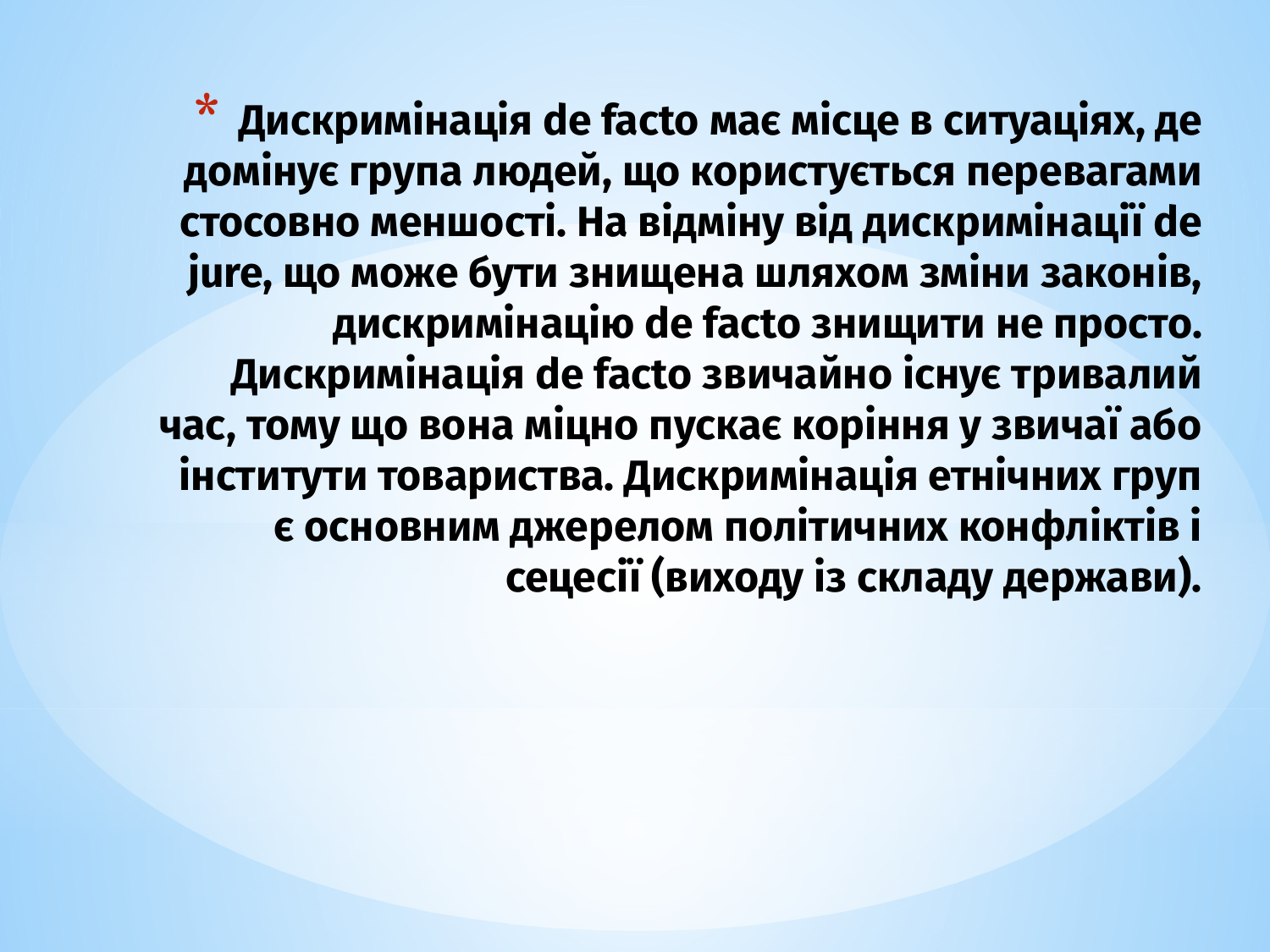

# Дискримінація de facto має місце в ситуаціях, де домінує група людей, що користується перевагами стосовно меншості. На відміну від дискримінації de jure, що може бути знищена шляхом зміни законів, дискримінацію de facto знищити не просто. Дискримінація de facto звичайно існує тривалий час, тому що вона міцно пускає коріння у звичаї або інститути товариства. Дискримінація етнічних груп є основним джерелом політичних конфліктів і сецесії (виходу із складу держави).